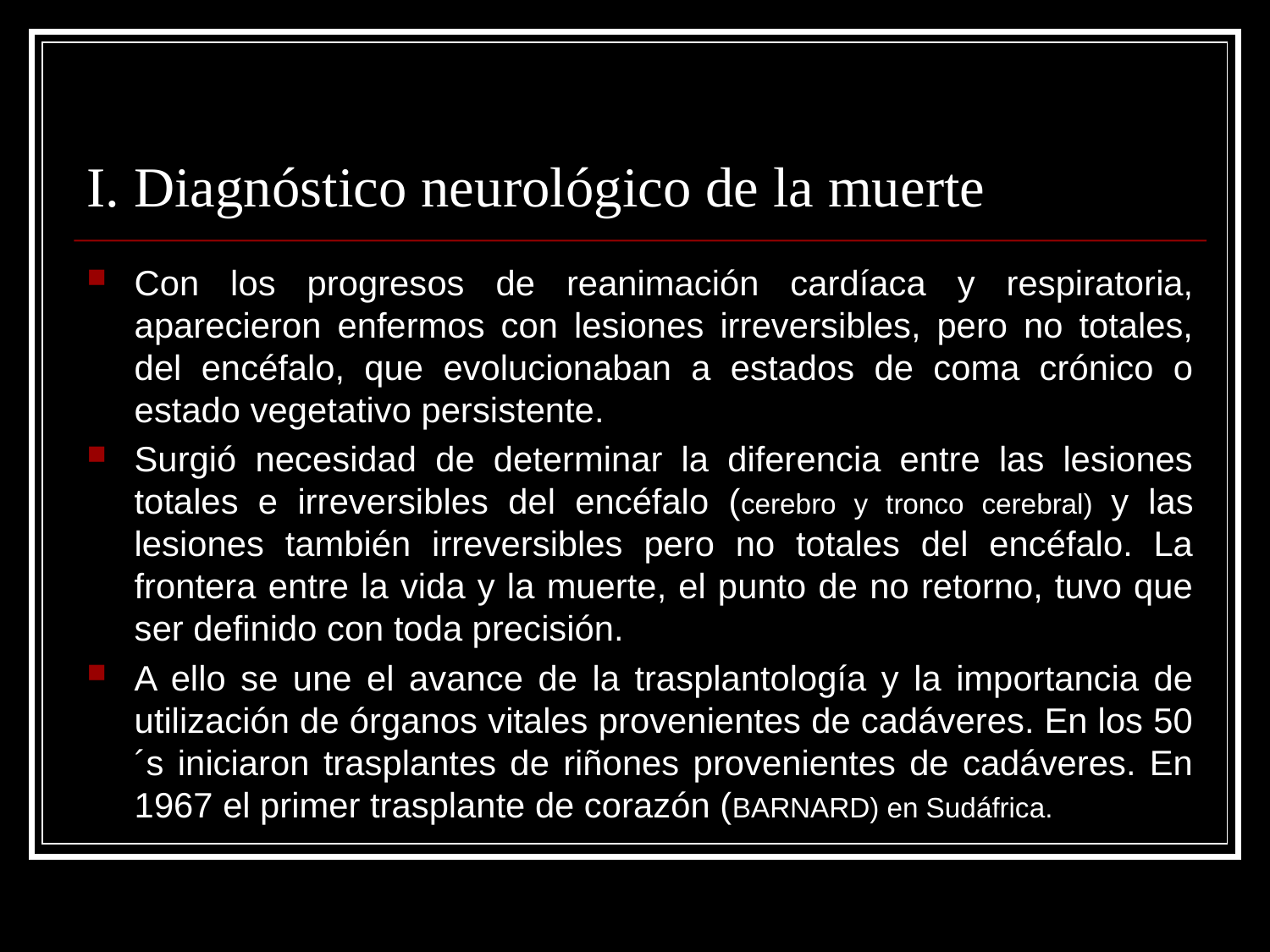

# I. Diagnóstico neurológico de la muerte
Con los progresos de reanimación cardíaca y respiratoria, aparecieron enfermos con lesiones irreversibles, pero no totales, del encéfalo, que evolucionaban a estados de coma crónico o estado vegetativo persistente.
Surgió necesidad de determinar la diferencia entre las lesiones totales e irreversibles del encéfalo (cerebro y tronco cerebral) y las lesiones también irreversibles pero no totales del encéfalo. La frontera entre la vida y la muerte, el punto de no retorno, tuvo que ser definido con toda precisión.
A ello se une el avance de la trasplantología y la importancia de utilización de órganos vitales provenientes de cadáveres. En los 50´s iniciaron trasplantes de riñones provenientes de cadáveres. En 1967 el primer trasplante de corazón (BARNARD) en Sudáfrica.